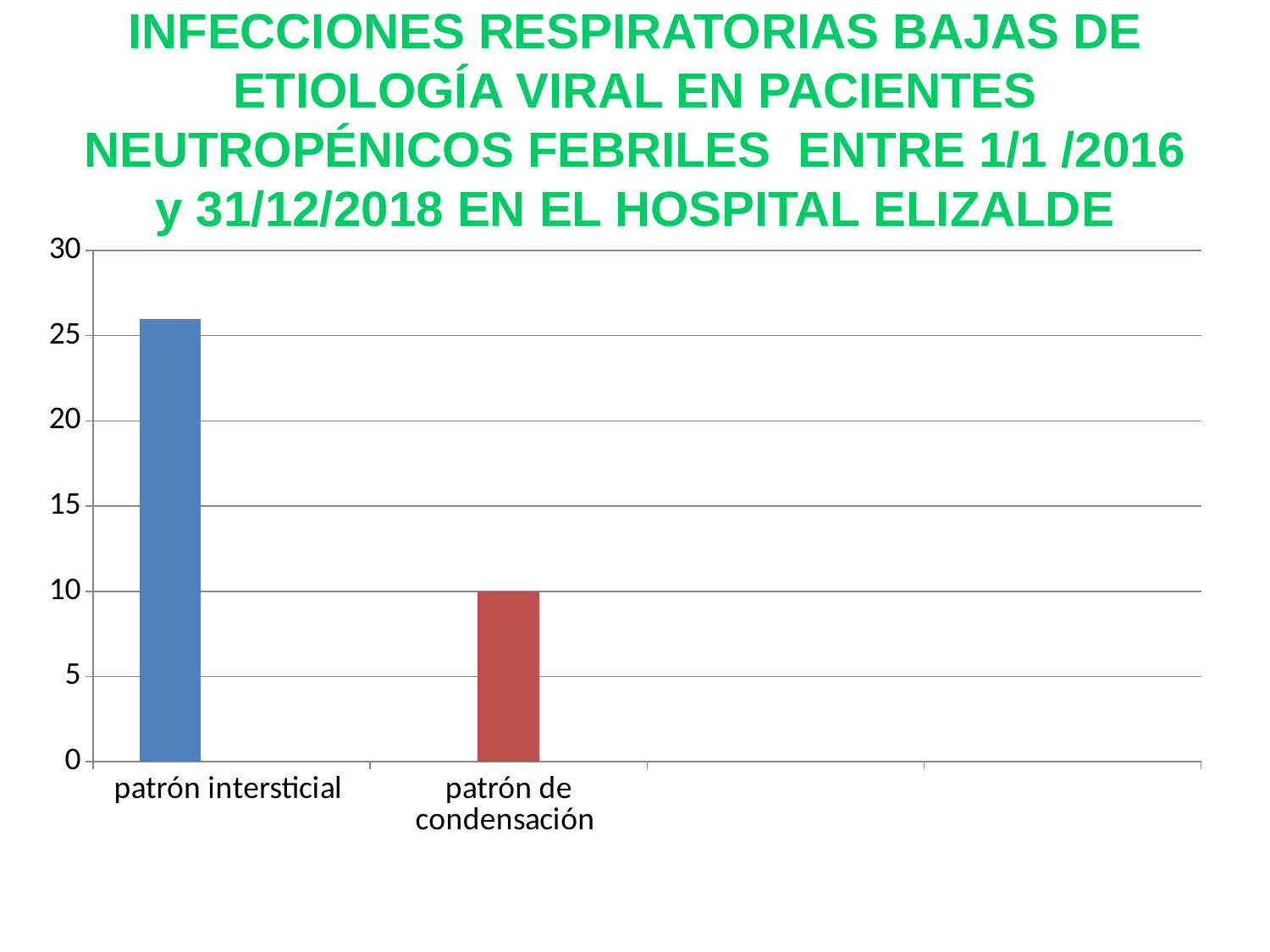

# INFECCIONES RESPIRATORIAS BAJAS DE ETIOLOGÍA VIRAL EN PACIENTES NEUTROPÉNICOS FEBRILES  ENTRE 1/1 /2016 y 31/12/2018 EN EL HOSPITAL ELIZALDE

### Chart

| Category | Serie 1 | Serie 2 | Columna1 |
|---|---|---|---|
| patrón intersticial  | 26.0 | None | None |
| patrón de condensación  | None | 10.0 | None |